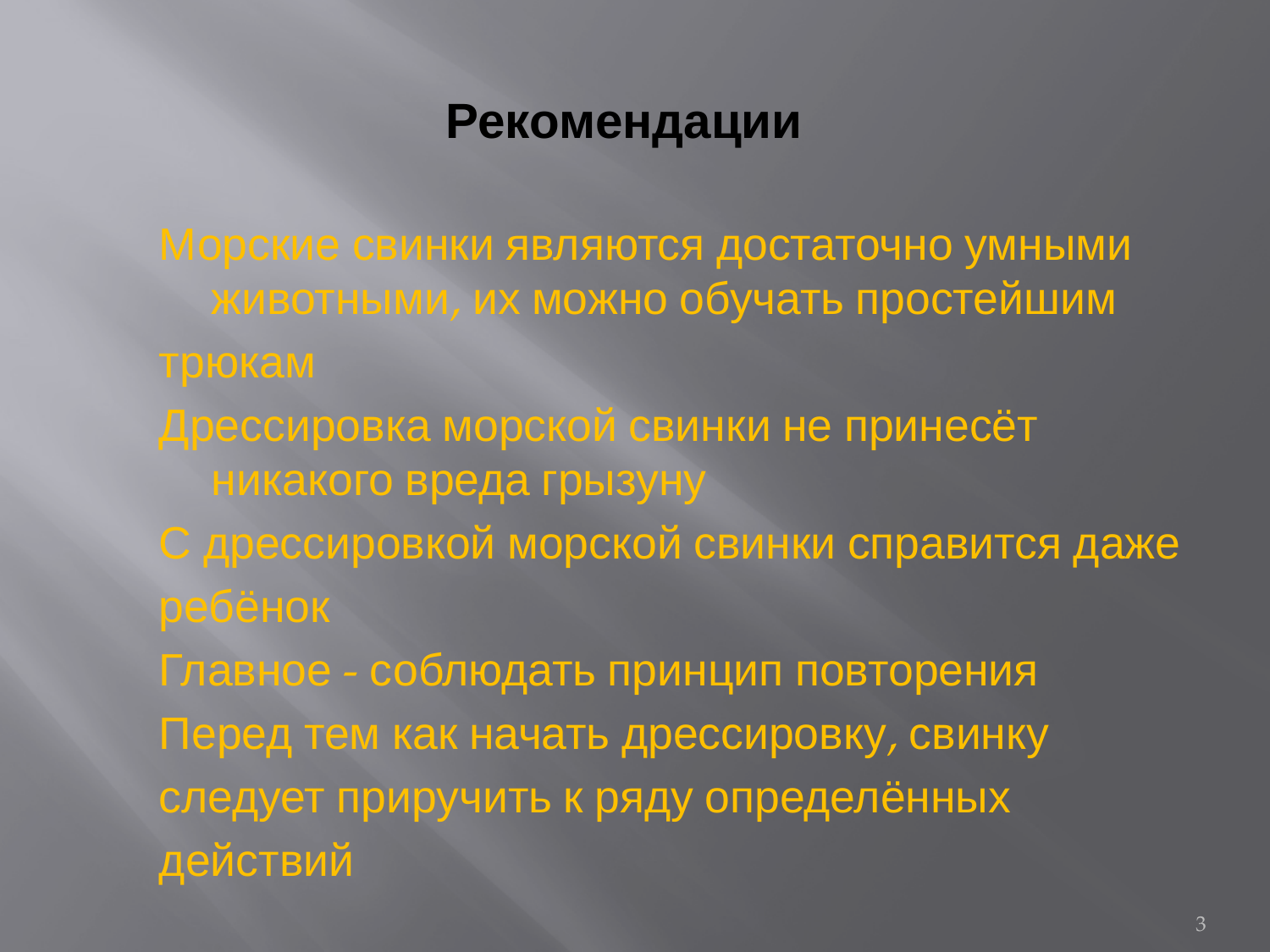

# Рекомендации
Морские свинки являются достаточно умными животными, их можно обучать простейшим
трюкам
Дрессировка морской свинки не принесёт никакого вреда грызуну
С дрессировкой морской свинки справится даже
ребёнок
Главное - соблюдать принцип повторения
Перед тем как начать дрессировку, свинку
следует приручить к ряду определённых
действий
3